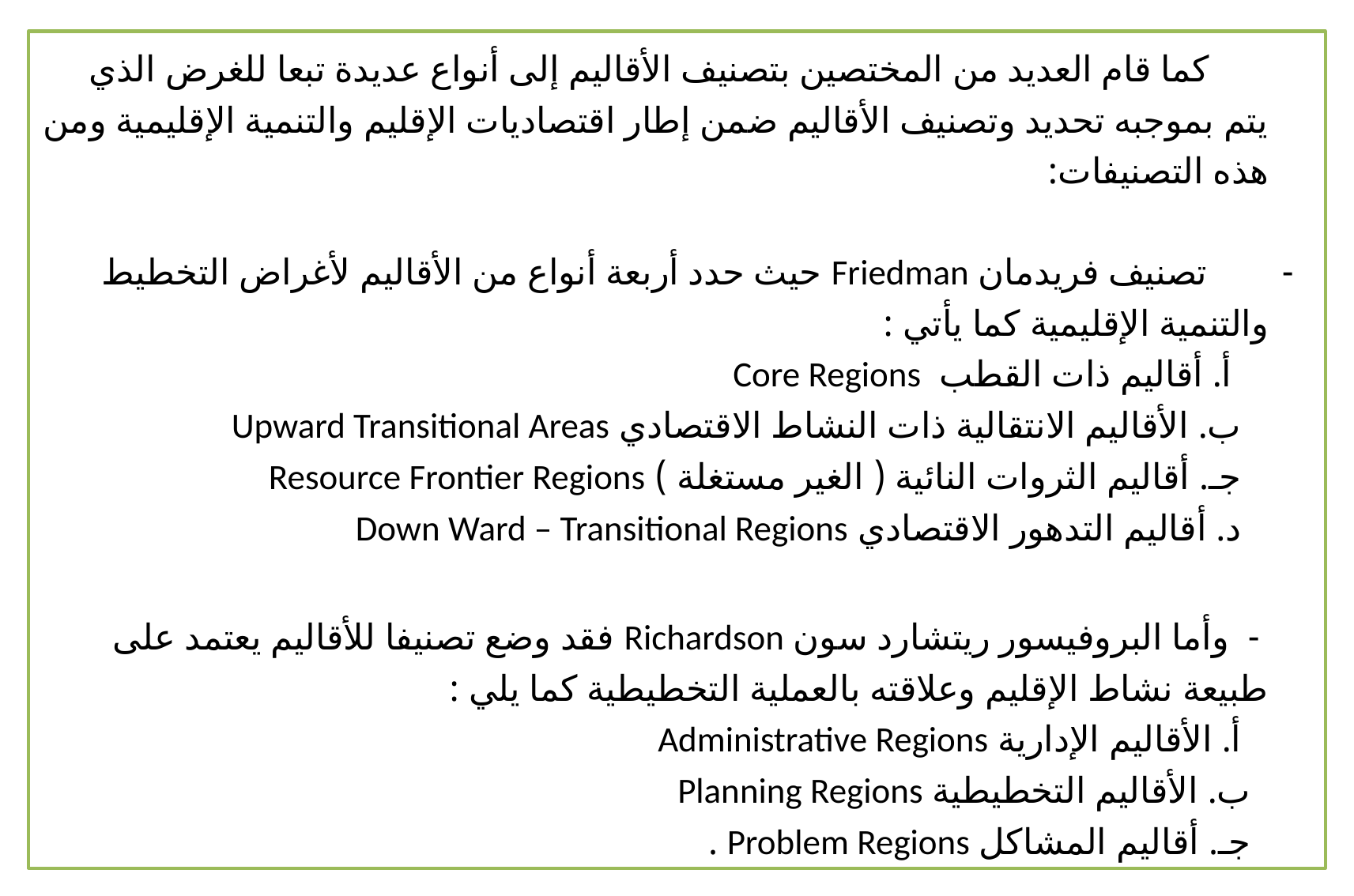

كما قام العديد من المختصين بتصنيف الأقاليم إلى أنواع عديدة تبعا للغرض الذي يتم بموجبه تحديد وتصنيف الأقاليم ضمن إطار اقتصاديات الإقليم والتنمية الإقليمية ومن هذه التصنيفات:
  -        تصنيف فريدمان Friedman حيث حدد أربعة أنواع من الأقاليم لأغراض التخطيط والتنمية الإقليمية كما يأتي :
    أ. أقاليم ذات القطب  Core Regions
   ب. الأقاليم الانتقالية ذات النشاط الاقتصادي Upward Transitional Areas
   جـ. أقاليم الثروات النائية ( الغير مستغلة ) Resource Frontier Regions
   د. أقاليم التدهور الاقتصادي Down Ward – Transitional Regions
 -  وأما البروفيسور ريتشارد سون Richardson فقد وضع تصنيفا للأقاليم يعتمد على طبيعة نشاط الإقليم وعلاقته بالعملية التخطيطية كما يلي :
   أ‌. الأقاليم الإدارية Administrative Regions
  ب‌. الأقاليم التخطيطية Planning Regions
  جـ. أقاليم المشاكل Problem Regions .